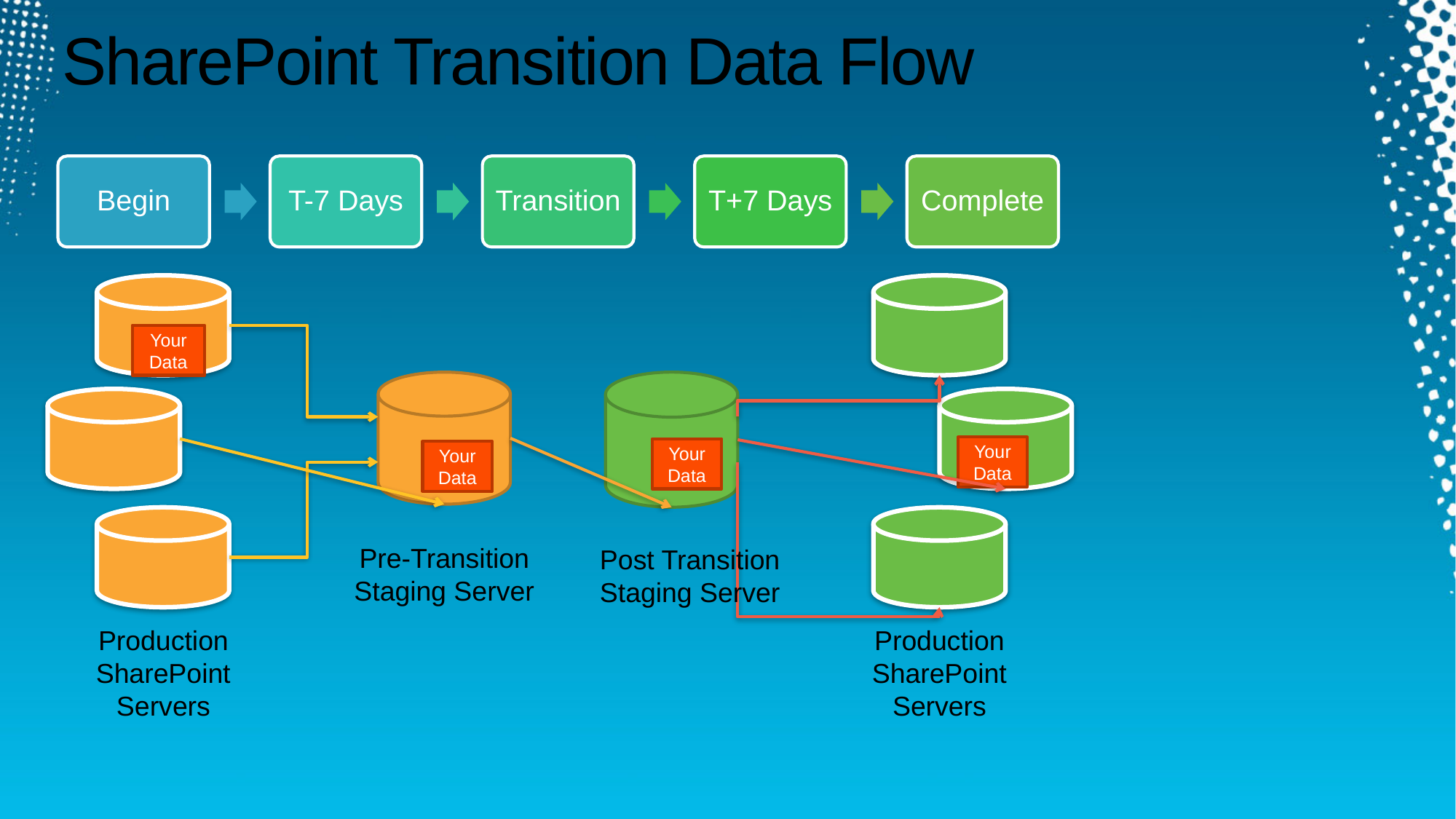

# SharePoint Transition Data Flow
Begin
T-7 Days
Transition
T+7 Days
Complete

Your Data

Your Data
Your Data
Your Data

Pre-Transition Staging Server
Post Transition Staging Server
Production SharePoint Servers
Production SharePoint Servers